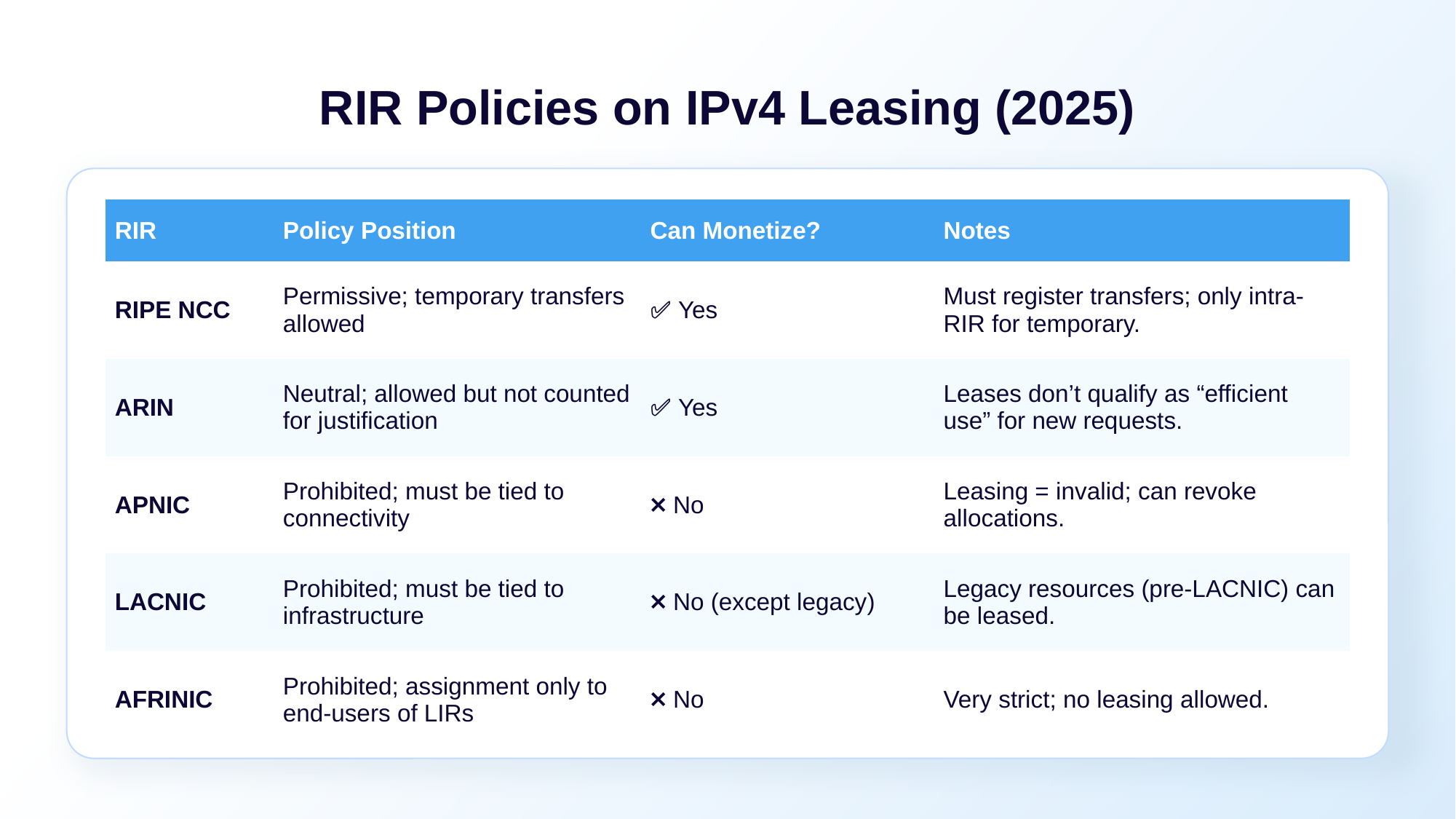

# RIR Policies on IPv4 Leasing (2025)

| RIR | Policy Position | Can Monetize? | Notes |
| --- | --- | --- | --- |
| RIPE NCC | Permissive; temporary transfers allowed | ✅ Yes | Must register transfers; only intra-RIR for temporary. |
| ARIN | Neutral; allowed but not counted for justification | ✅ Yes | Leases don’t qualify as “efficient use” for new requests. |
| APNIC | Prohibited; must be tied to connectivity | ❌ No | Leasing = invalid; can revoke allocations. |
| LACNIC | Prohibited; must be tied to infrastructure | ❌ No (except legacy) | Legacy resources (pre-LACNIC) can be leased. |
| AFRINIC | Prohibited; assignment only to end-users of LIRs | ❌ No | Very strict; no leasing allowed. |